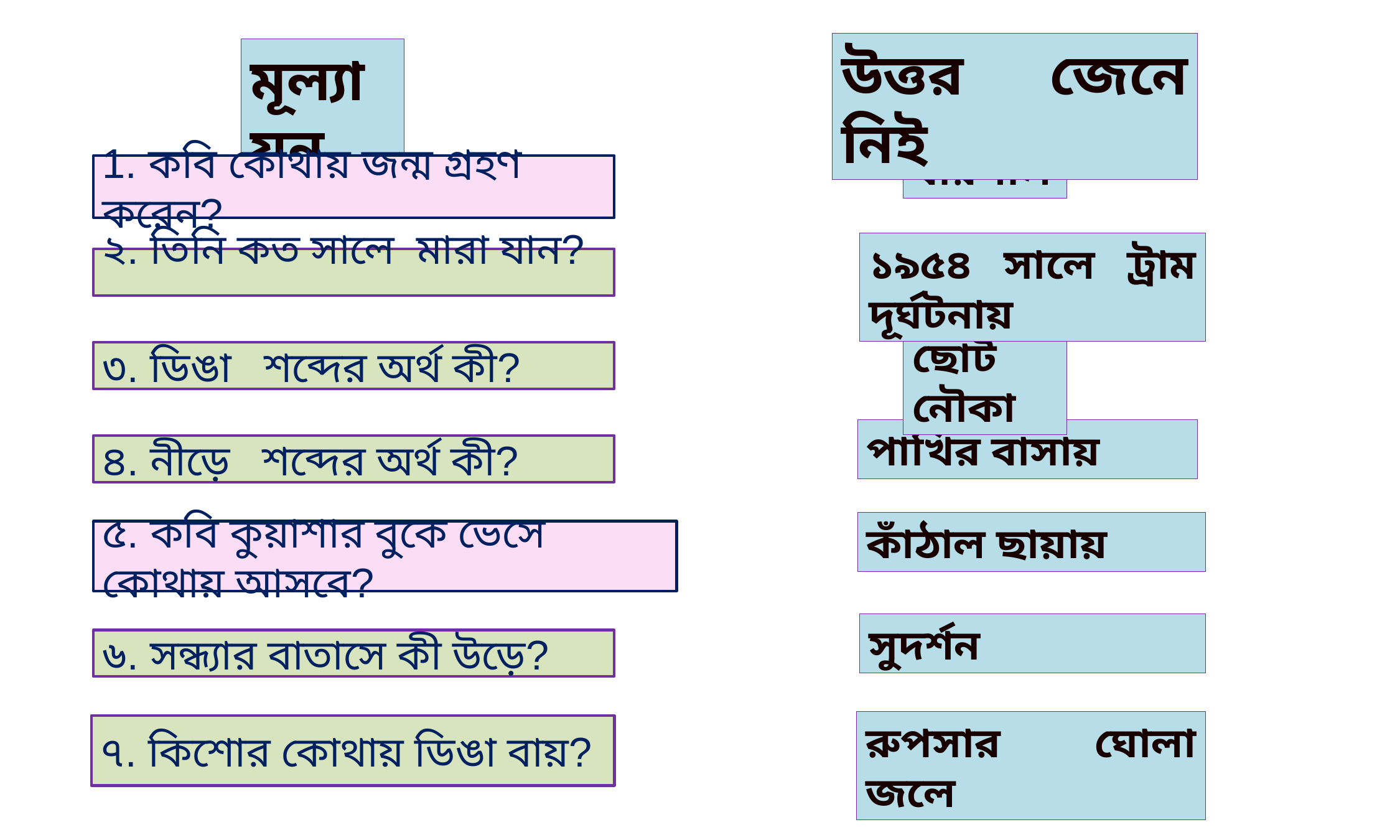

উত্তর জেনে নিই
মূল্যায়ন
বরিশাল
1. কবি কোথায় জন্ম গ্রহণ করেন?
১৯৫৪ সালে ট্রাম দূর্ঘটনায়
২. তিনি কত সালে  মারা যান?
ছোট নৌকা
৩. ডিঙা   শব্দের অর্থ কী?
পাখির বাসায়
৪. নীড়ে   শব্দের অর্থ কী?
কাঁঠাল ছায়ায়
৫. কবি কুয়াশার বুকে ভেসে কোথায় আসবে?
সুদর্শন
৬. সন্ধ্যার বাতাসে কী উড়ে?
রুপসার ঘোলা জলে
৭. কিশোর কোথায় ডিঙা বায়?